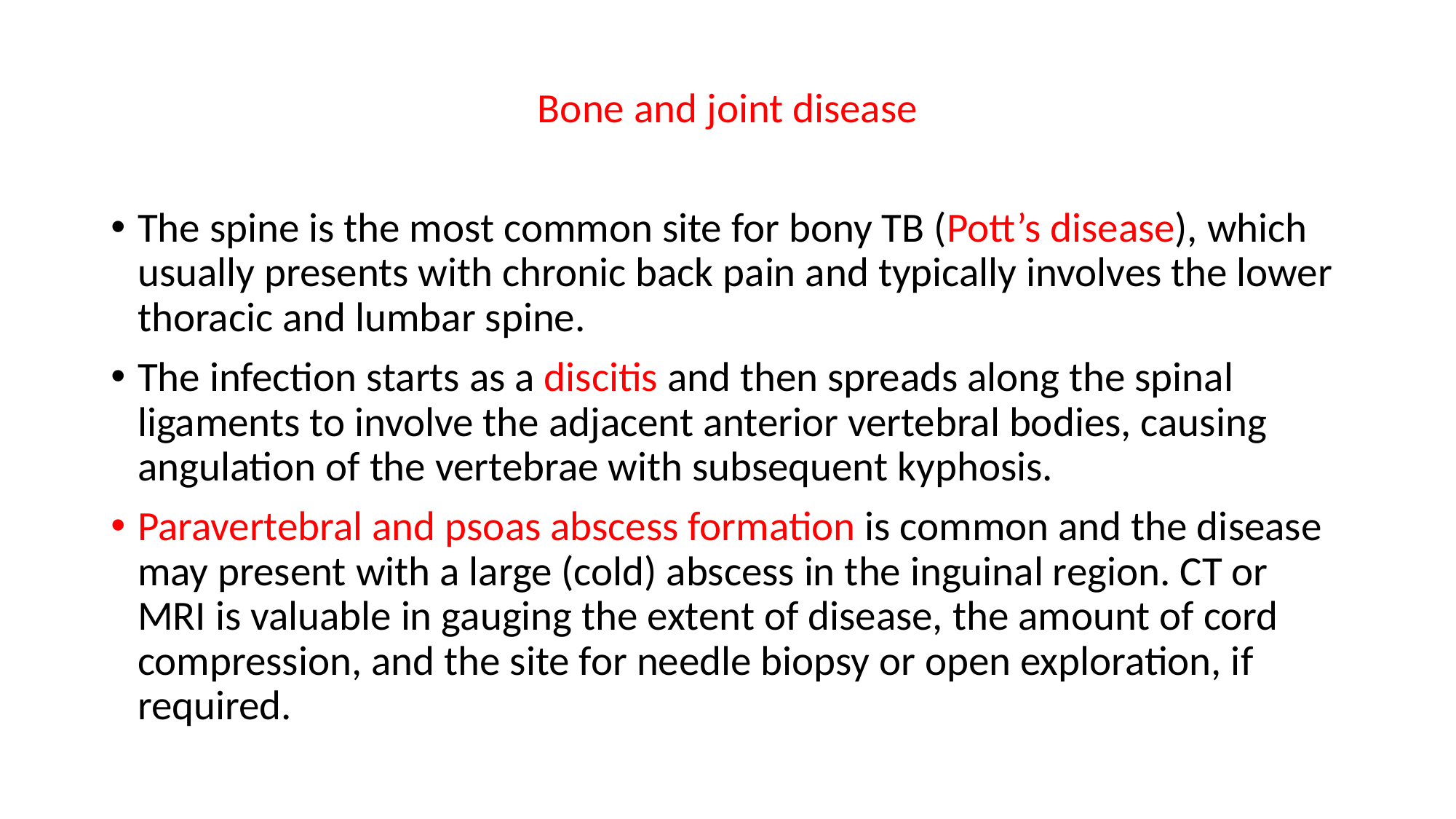

Bone and joint disease

The spine is the most common site for bony TB (Pott’s disease), which usually presents with chronic back pain and typically involves the lower thoracic and lumbar spine.
The infection starts as a discitis and then spreads along the spinal ligaments to involve the adjacent anterior vertebral bodies, causing angulation of the vertebrae with subsequent kyphosis.
Paravertebral and psoas abscess formation is common and the disease may present with a large (cold) abscess in the inguinal region. CT or MRI is valuable in gauging the extent of disease, the amount of cord compression, and the site for needle biopsy or open exploration, if required.